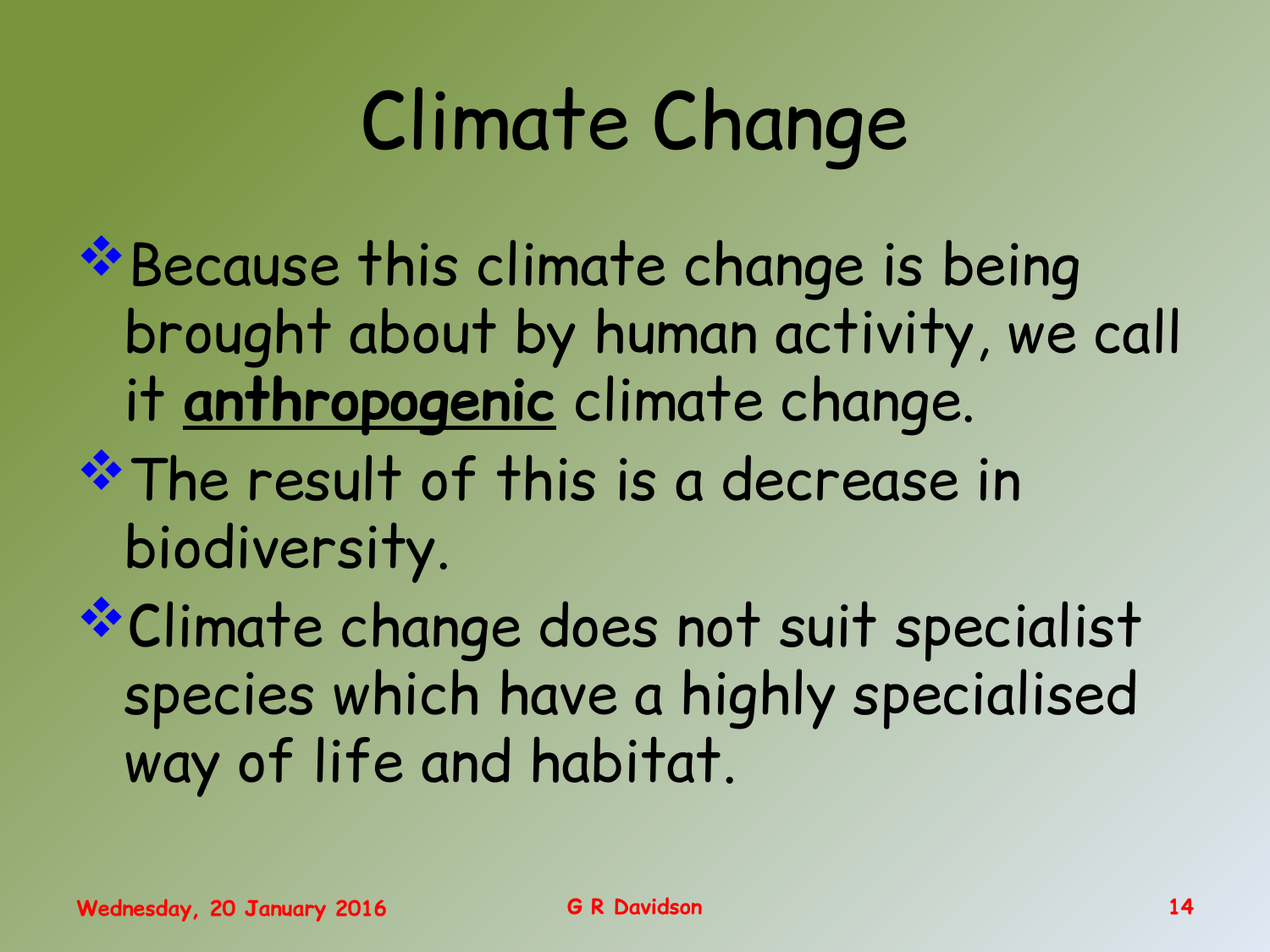

# Climate Change
Because this climate change is being brought about by human activity, we call it anthropogenic climate change.
The result of this is a decrease in biodiversity.
Climate change does not suit specialist species which have a highly specialised way of life and habitat.
Wednesday, 20 January 2016
G R Davidson
14